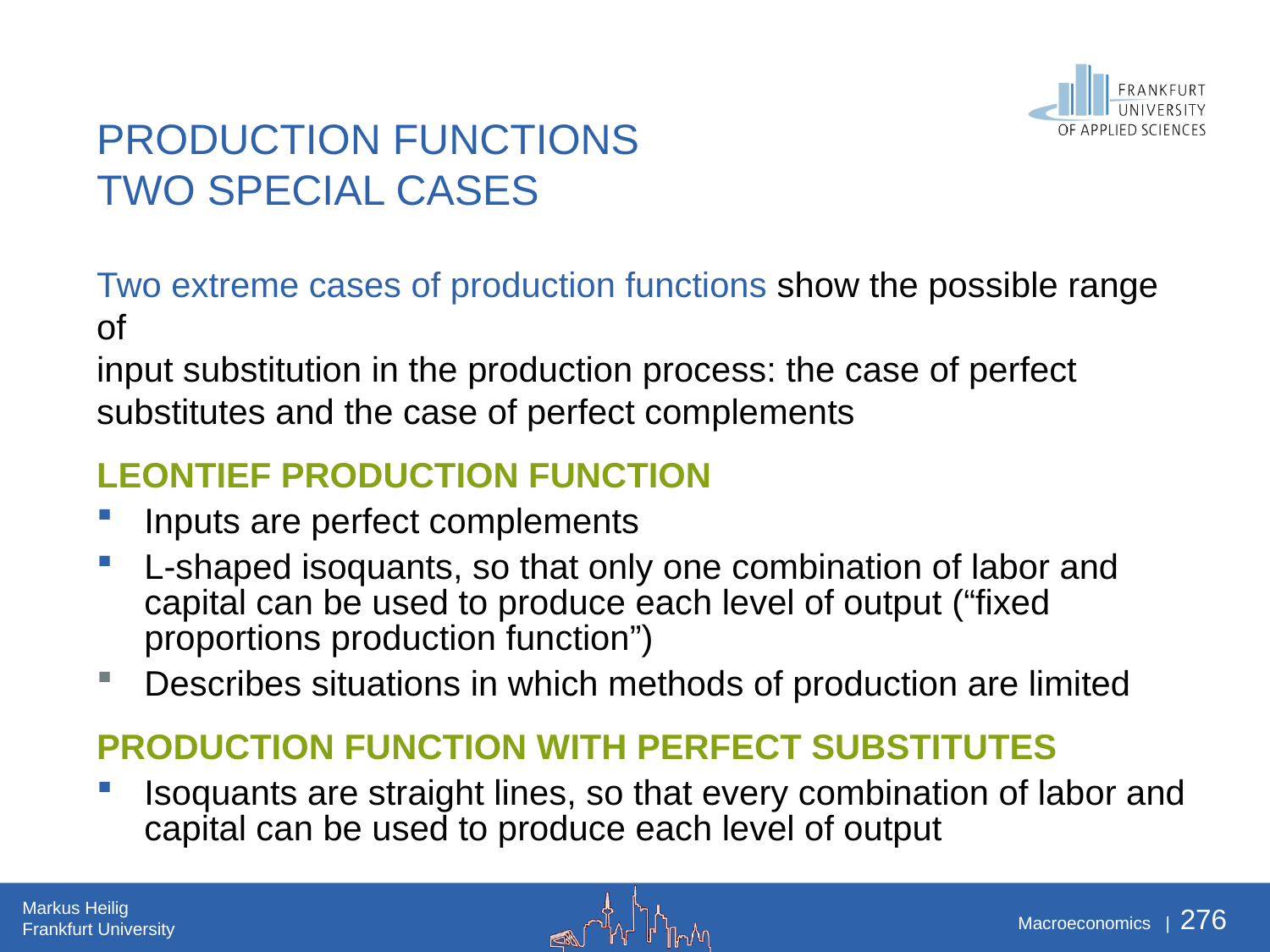

Production Functions
Two Special Cases
Two extreme cases of production functions show the possible range of
input substitution in the production process: the case of perfect substitutes and the case of perfect complements
Leontief production function
Inputs are perfect complements
L-shaped isoquants, so that only one combination of labor and capital can be used to produce each level of output (“fixed proportions production function”)
Describes situations in which methods of production are limited
Production function with perfect substitutes
Isoquants are straight lines, so that every combination of labor and capital can be used to produce each level of output

.